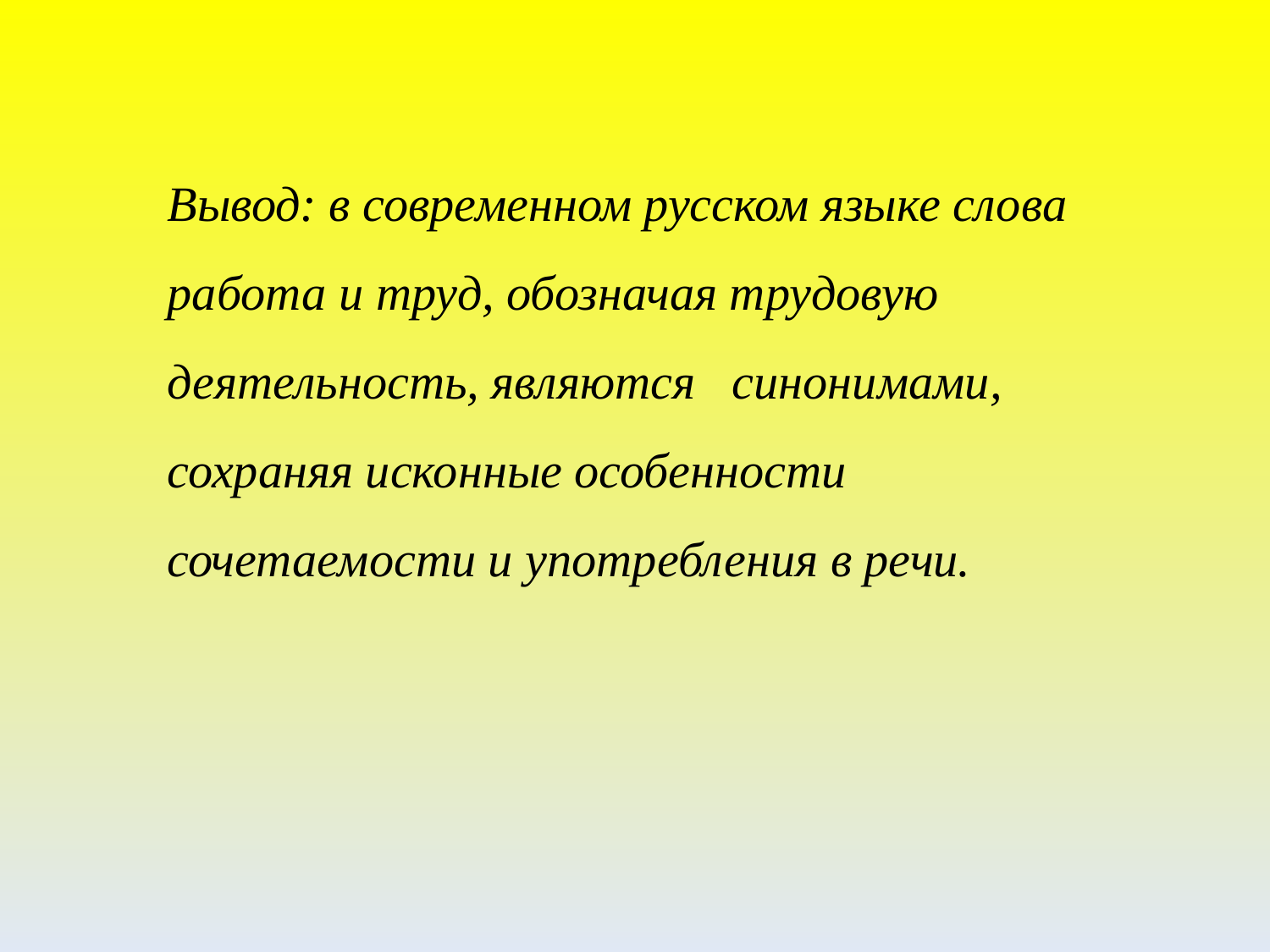

Вывод: в современном русском языке слова работа и труд, обозначая трудовую деятельность, являются   синонимами, сохраняя исконные особенности сочетаемости и употребления в речи.